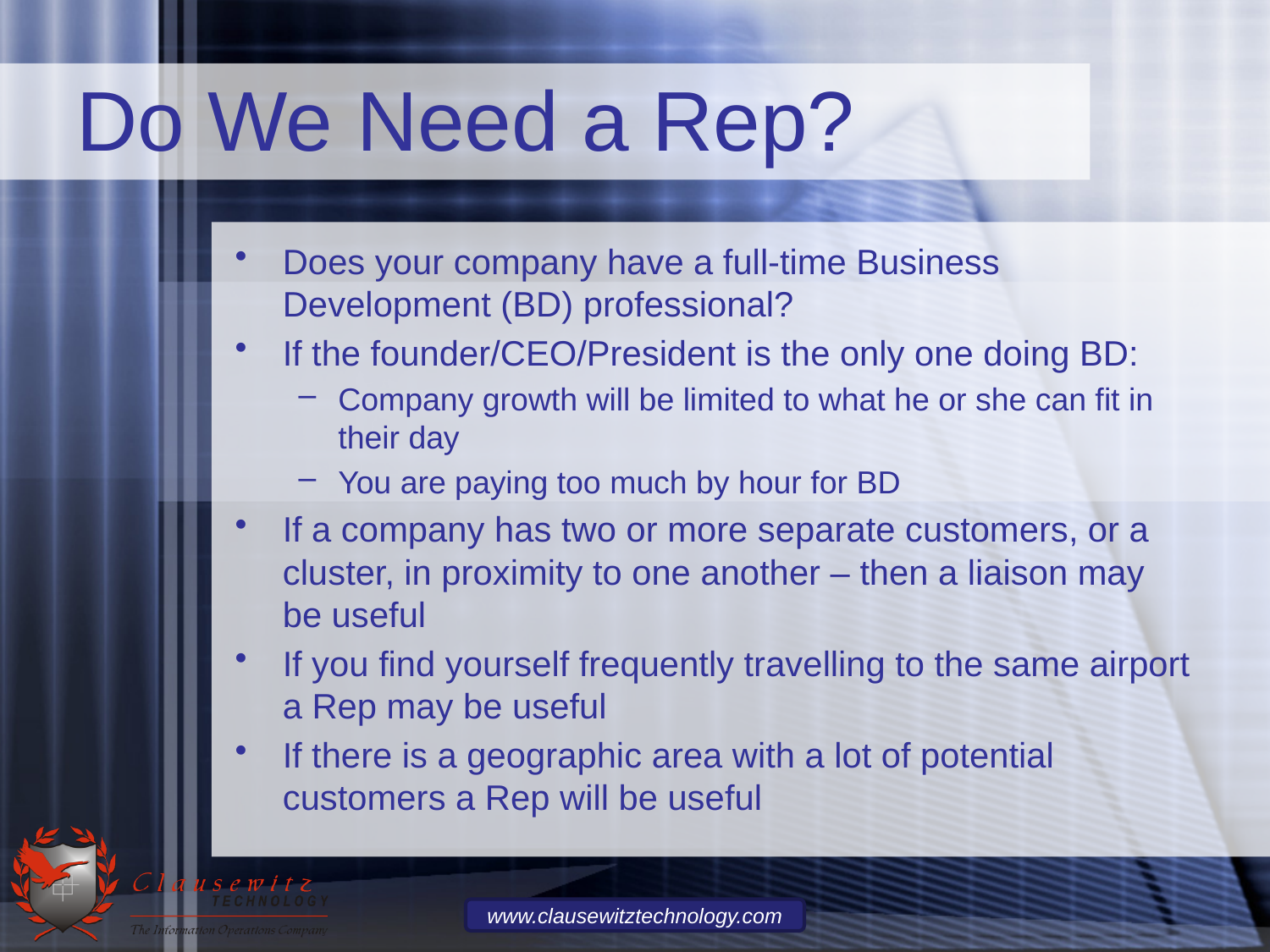

# Do We Need a Rep?
Does your company have a full-time Business Development (BD) professional?
If the founder/CEO/President is the only one doing BD:
Company growth will be limited to what he or she can fit in their day
You are paying too much by hour for BD
If a company has two or more separate customers, or a cluster, in proximity to one another – then a liaison may be useful
If you find yourself frequently travelling to the same airport a Rep may be useful
If there is a geographic area with a lot of potential customers a Rep will be useful